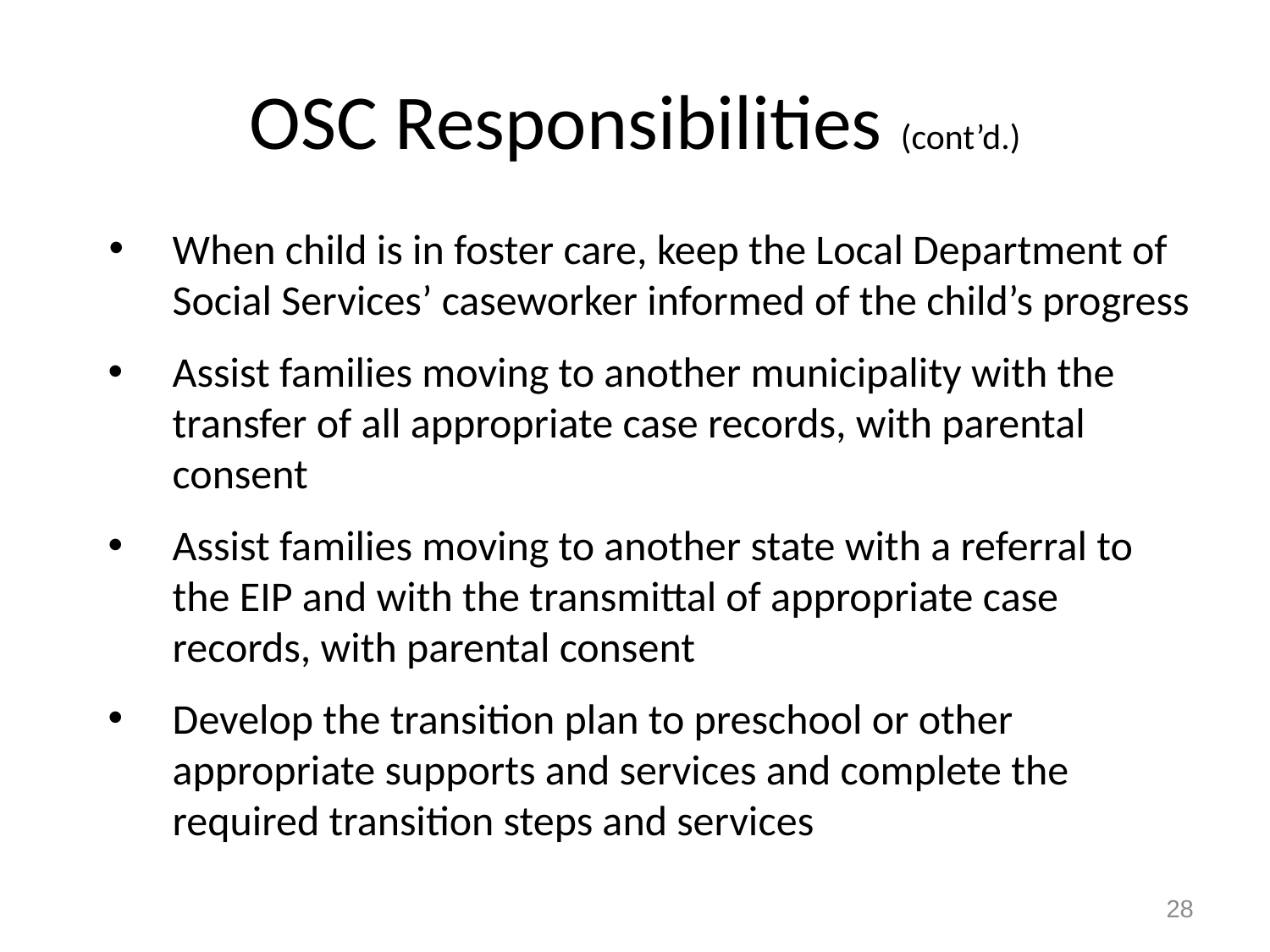

OSC Responsibilities (cont’d.)
When child is in foster care, keep the Local Department of Social Services’ caseworker informed of the child’s progress
Assist families moving to another municipality with the transfer of all appropriate case records, with parental consent
Assist families moving to another state with a referral to the EIP and with the transmittal of appropriate case records, with parental consent
Develop the transition plan to preschool or other appropriate supports and services and complete the required transition steps and services

28